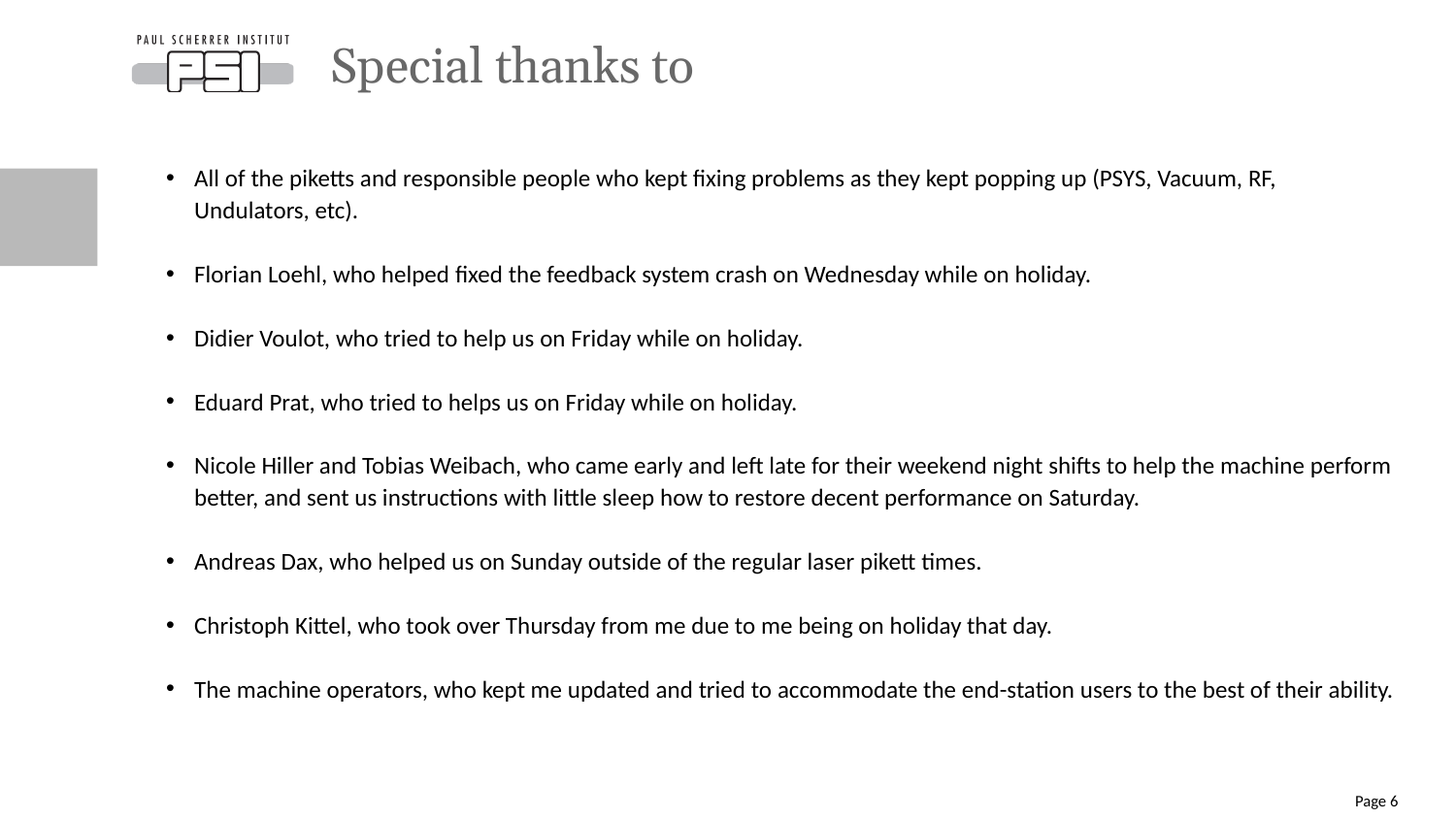

# Special thanks to
All of the piketts and responsible people who kept fixing problems as they kept popping up (PSYS, Vacuum, RF, Undulators, etc).

Florian Loehl, who helped fixed the feedback system crash on Wednesday while on holiday.

Didier Voulot, who tried to help us on Friday while on holiday.

Eduard Prat, who tried to helps us on Friday while on holiday.

Nicole Hiller and Tobias Weibach, who came early and left late for their weekend night shifts to help the machine perform better, and sent us instructions with little sleep how to restore decent performance on Saturday.

Andreas Dax, who helped us on Sunday outside of the regular laser pikett times.

Christoph Kittel, who took over Thursday from me due to me being on holiday that day.

The machine operators, who kept me updated and tried to accommodate the end-station users to the best of their ability.

Page 6